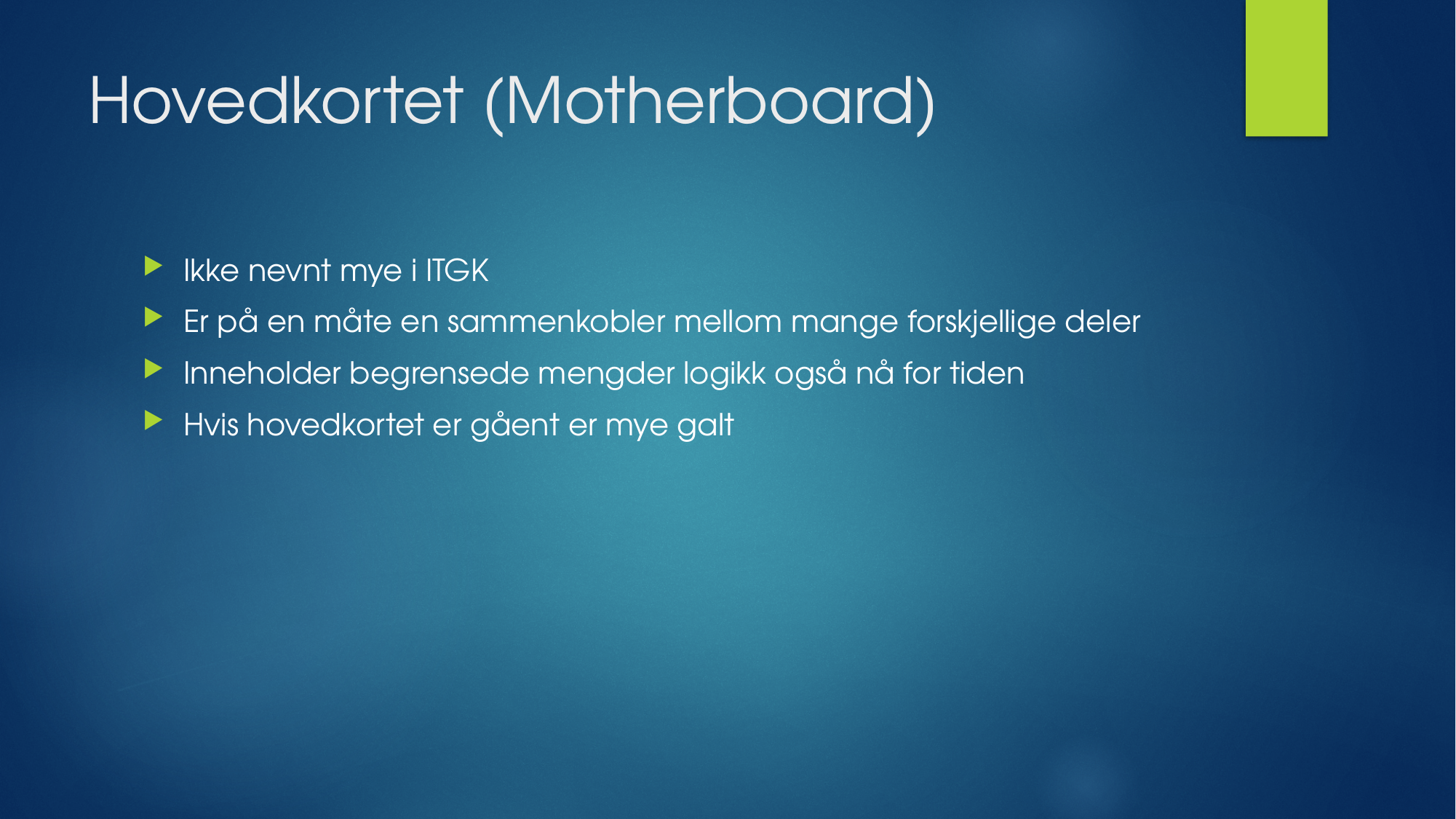

# Hovedkortet (Motherboard)
Ikke nevnt mye i ITGK
Er på en måte en sammenkobler mellom mange forskjellige deler
Inneholder begrensede mengder logikk også nå for tiden
Hvis hovedkortet er gåent er mye galt